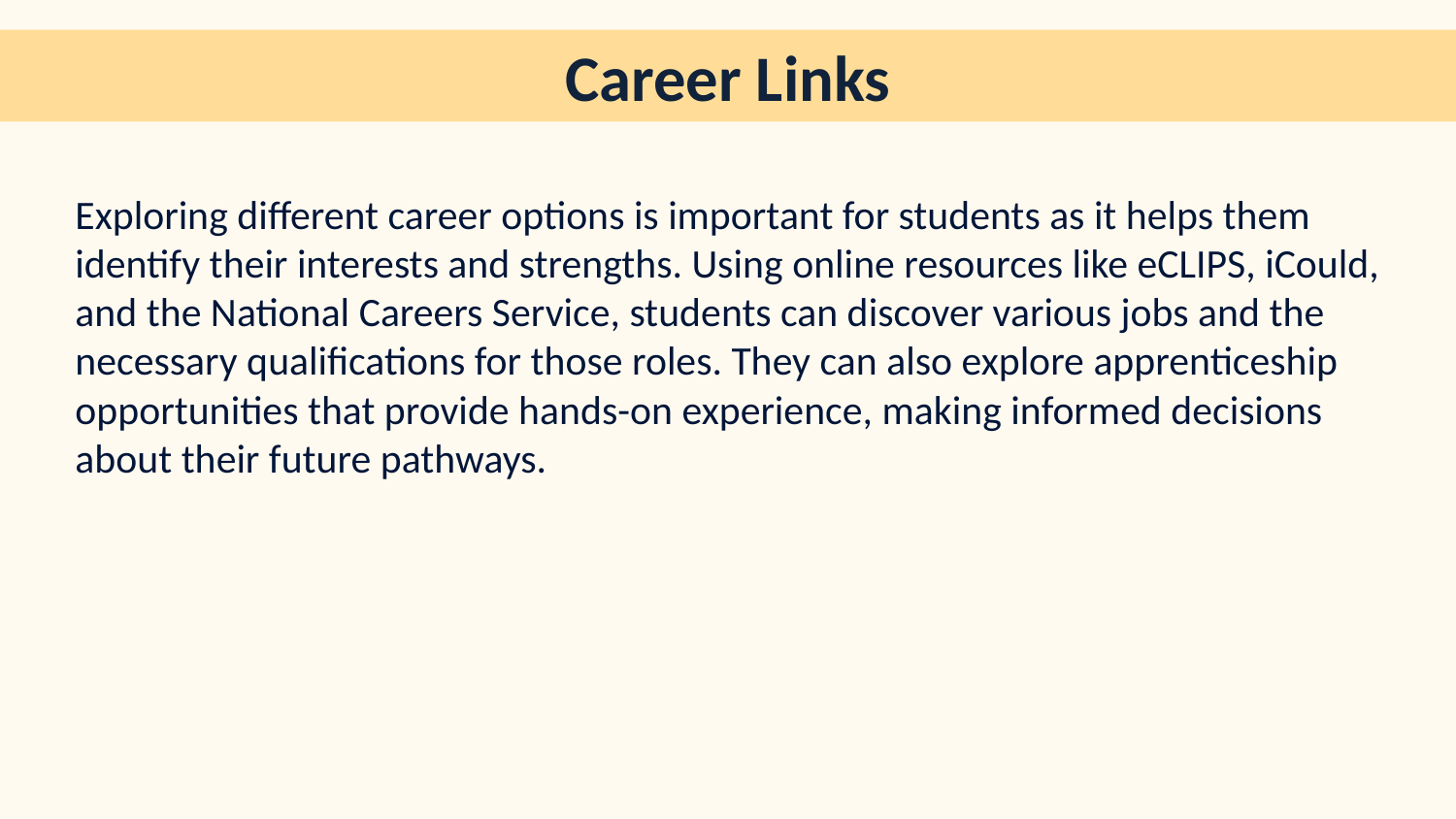

Career Links
Exploring different career options is important for students as it helps them identify their interests and strengths. Using online resources like eCLIPS, iCould, and the National Careers Service, students can discover various jobs and the necessary qualifications for those roles. They can also explore apprenticeship opportunities that provide hands-on experience, making informed decisions about their future pathways.